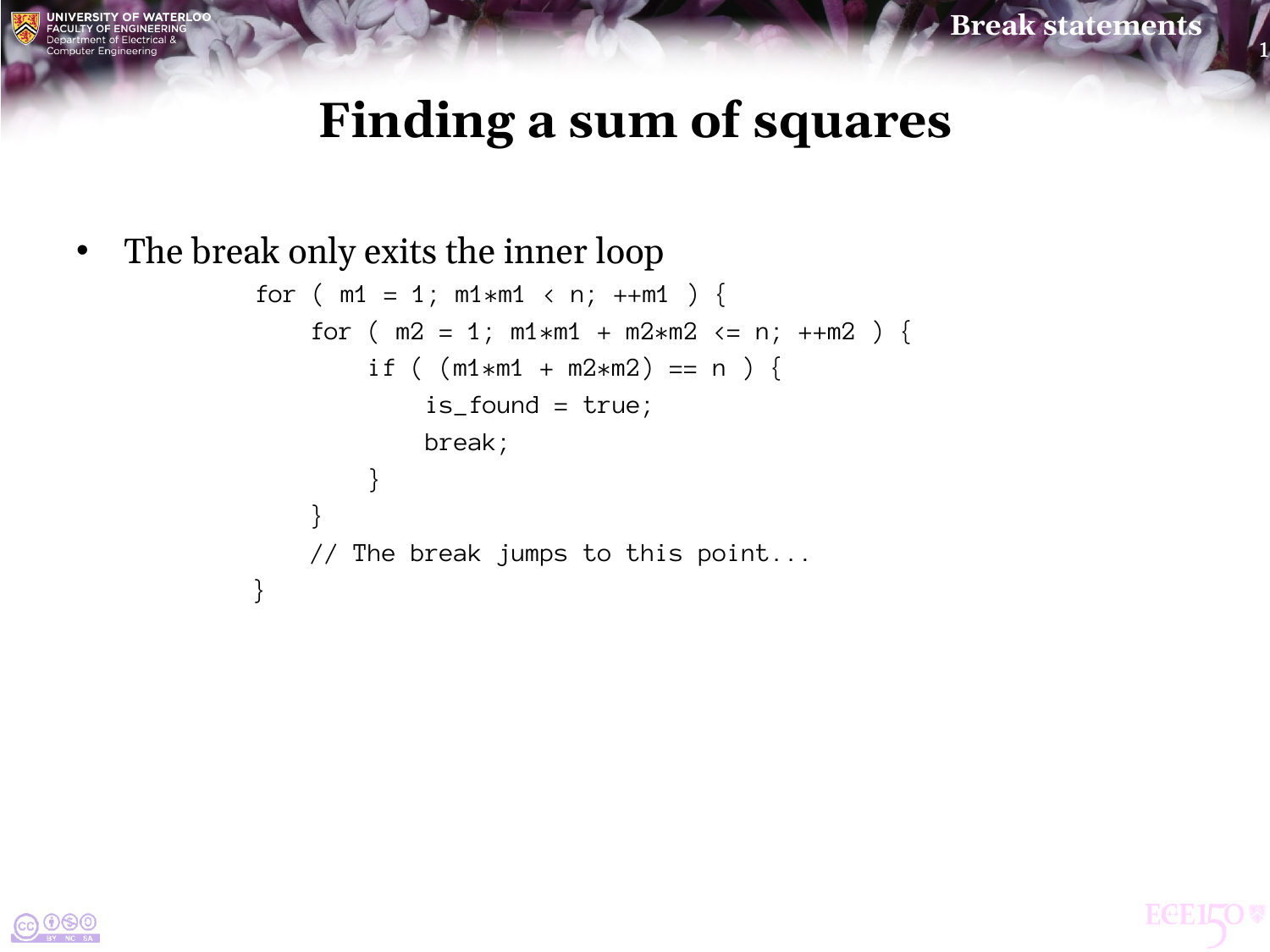

# Finding a sum of squares
The break only exits the inner loop
        for ( m1 = 1; m1*m1 < n; ++m1 ) {
        for ( m2 = 1; m1*m1 + m2*m2 <= n; ++m2 ) {
            if ( (m1*m1 + m2*m2) == n ) {
                is_found = true;
                break;
            }
        }
        // The break jumps to this point...
    }